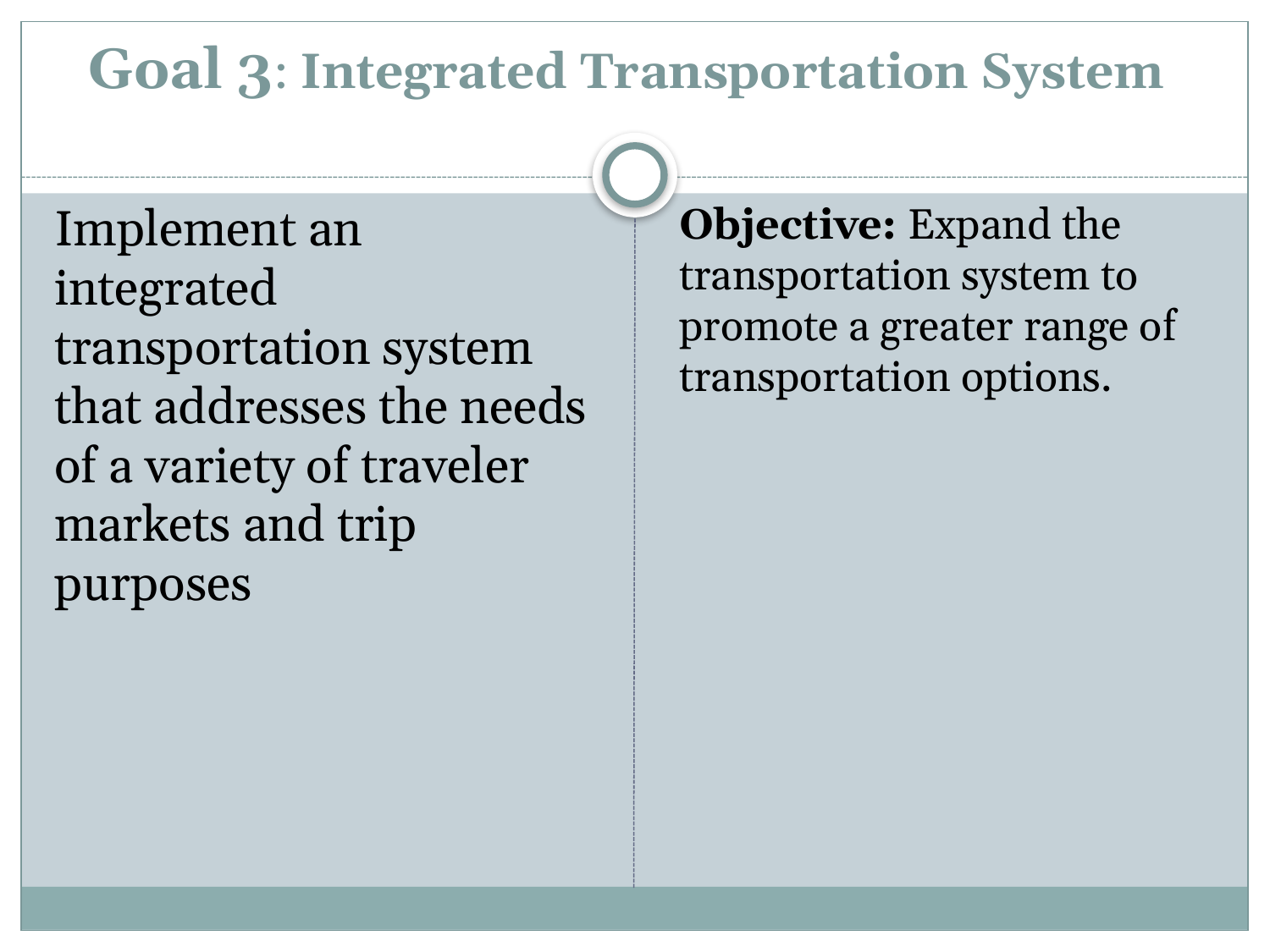

# Goal 3: Integrated Transportation System
Implement an integrated transportation system that addresses the needs of a variety of traveler markets and trip purposes
Objective: Expand the transportation system to promote a greater range of transportation options.